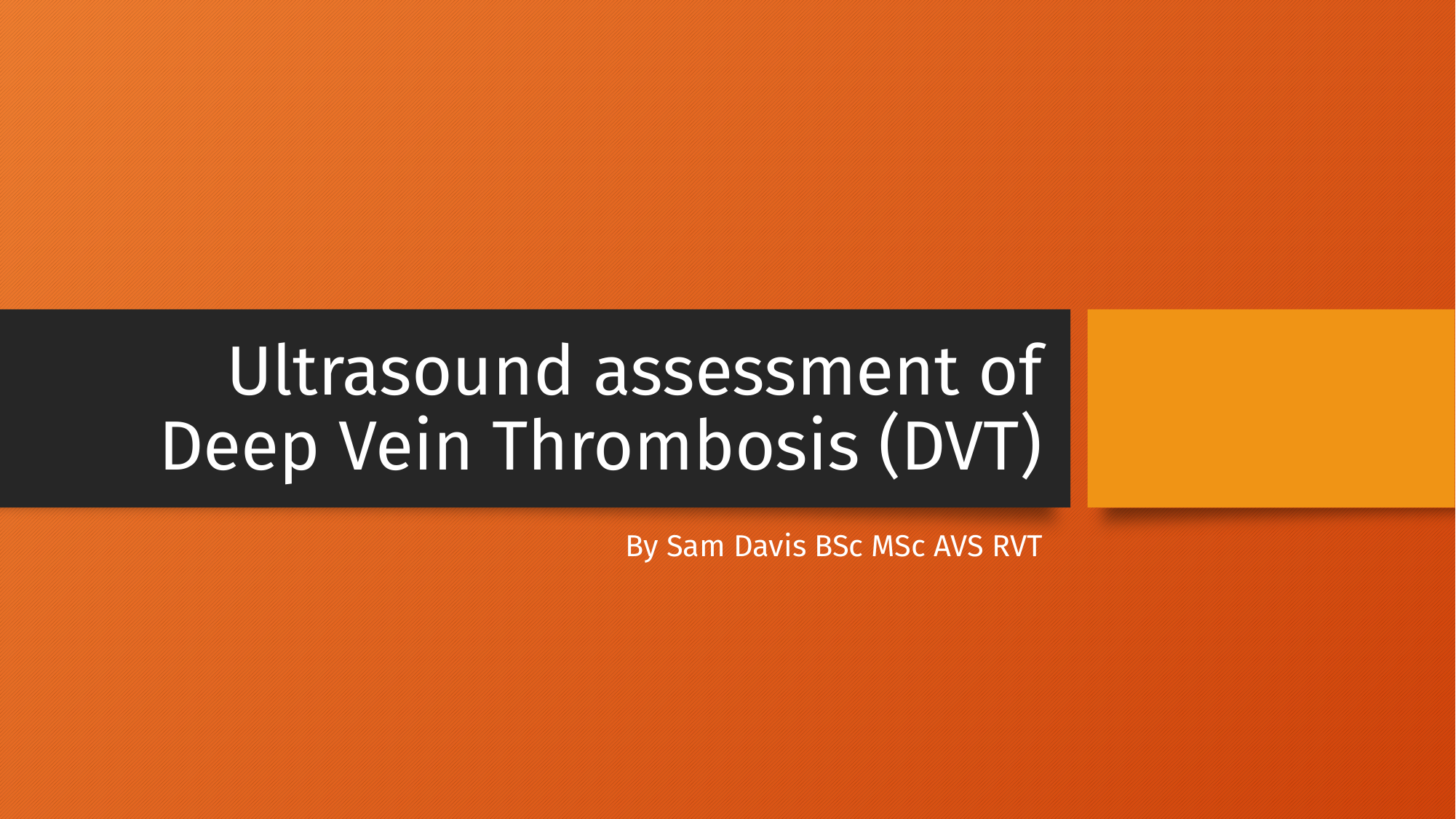

# Ultrasound assessment of Deep Vein Thrombosis (DVT)
By Sam Davis BSc MSc AVS RVT